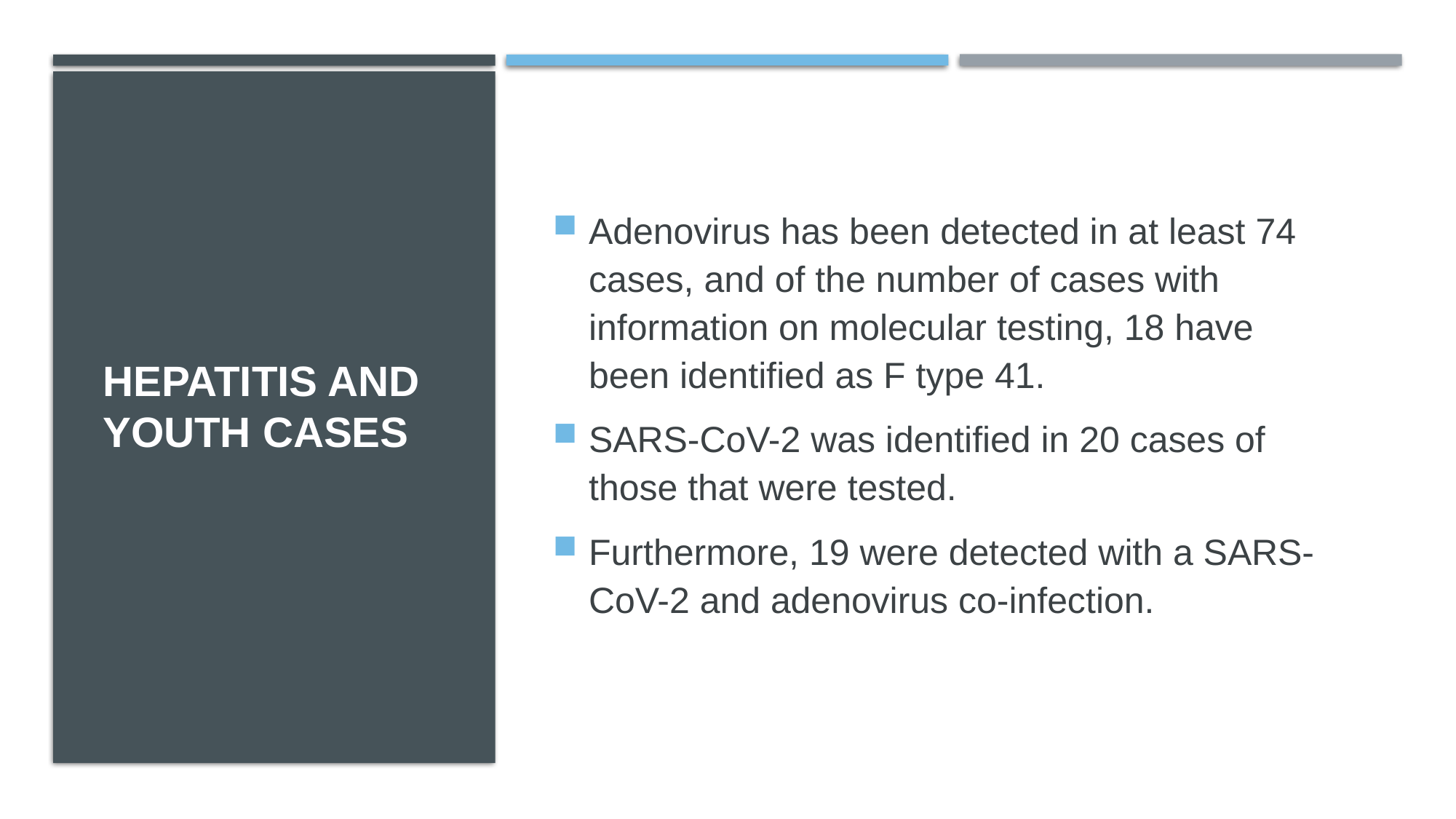

# Hepatitis and youth cases
Adenovirus has been detected in at least 74 cases, and of the number of cases with information on molecular testing, 18 have been identified as F type 41.
SARS-CoV-2 was identified in 20 cases of those that were tested.
Furthermore, 19 were detected with a SARS-CoV-2 and adenovirus co-infection.